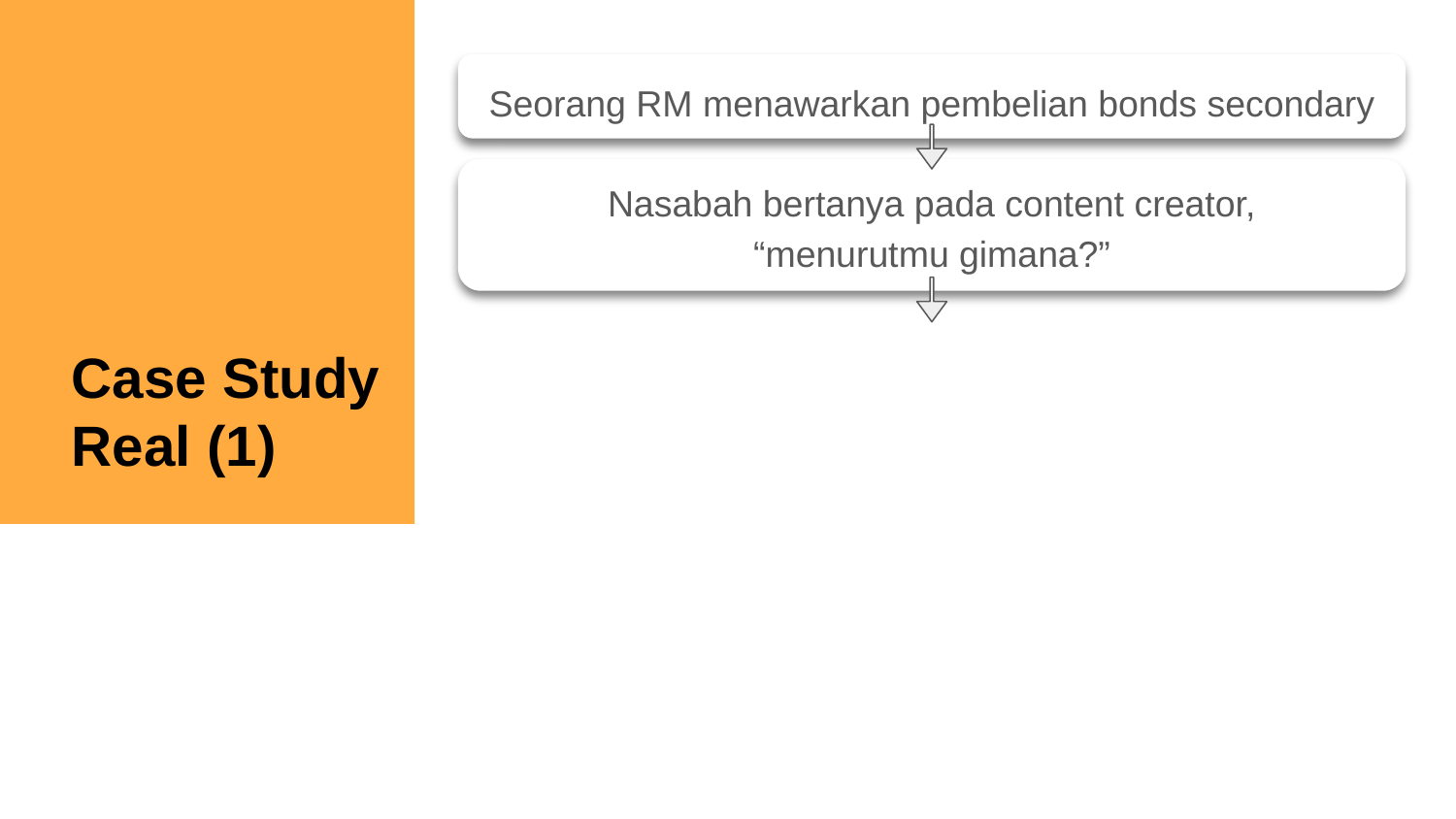

Seorang RM menawarkan pembelian bonds secondary

Nasabah bertanya pada content creator, “menurutmu gimana?”

# Case Study Real (1)